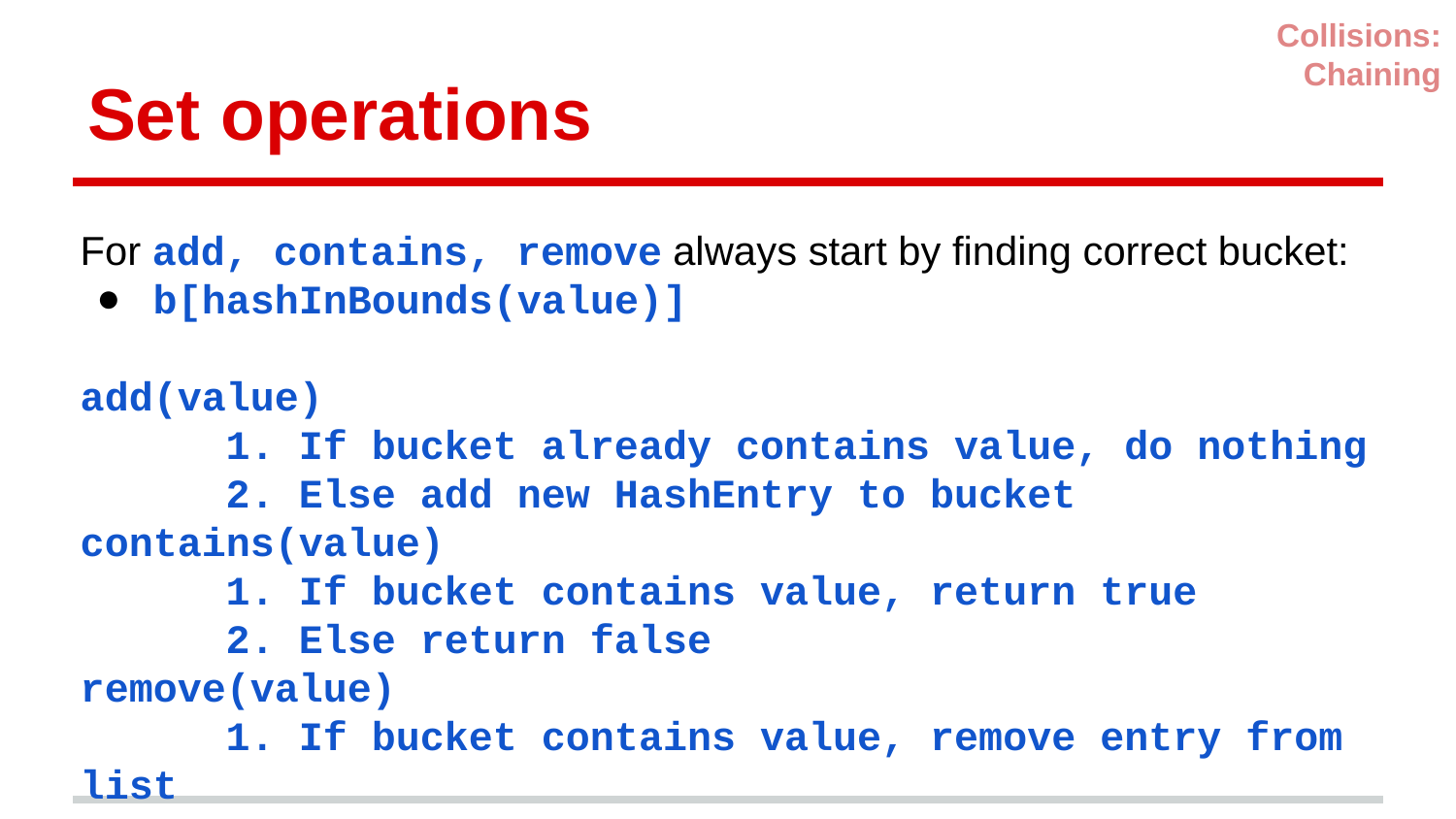

Collisions: Chaining

# Set operations
For add, contains, remove always start by finding correct bucket:
b[hashInBounds(value)]

add(value)
	1. If bucket already contains value, do nothing
	2. Else add new HashEntry to bucket
contains(value)
	1. If bucket contains value, return true
	2. Else return false
remove(value)
	1. If bucket contains value, remove entry from list